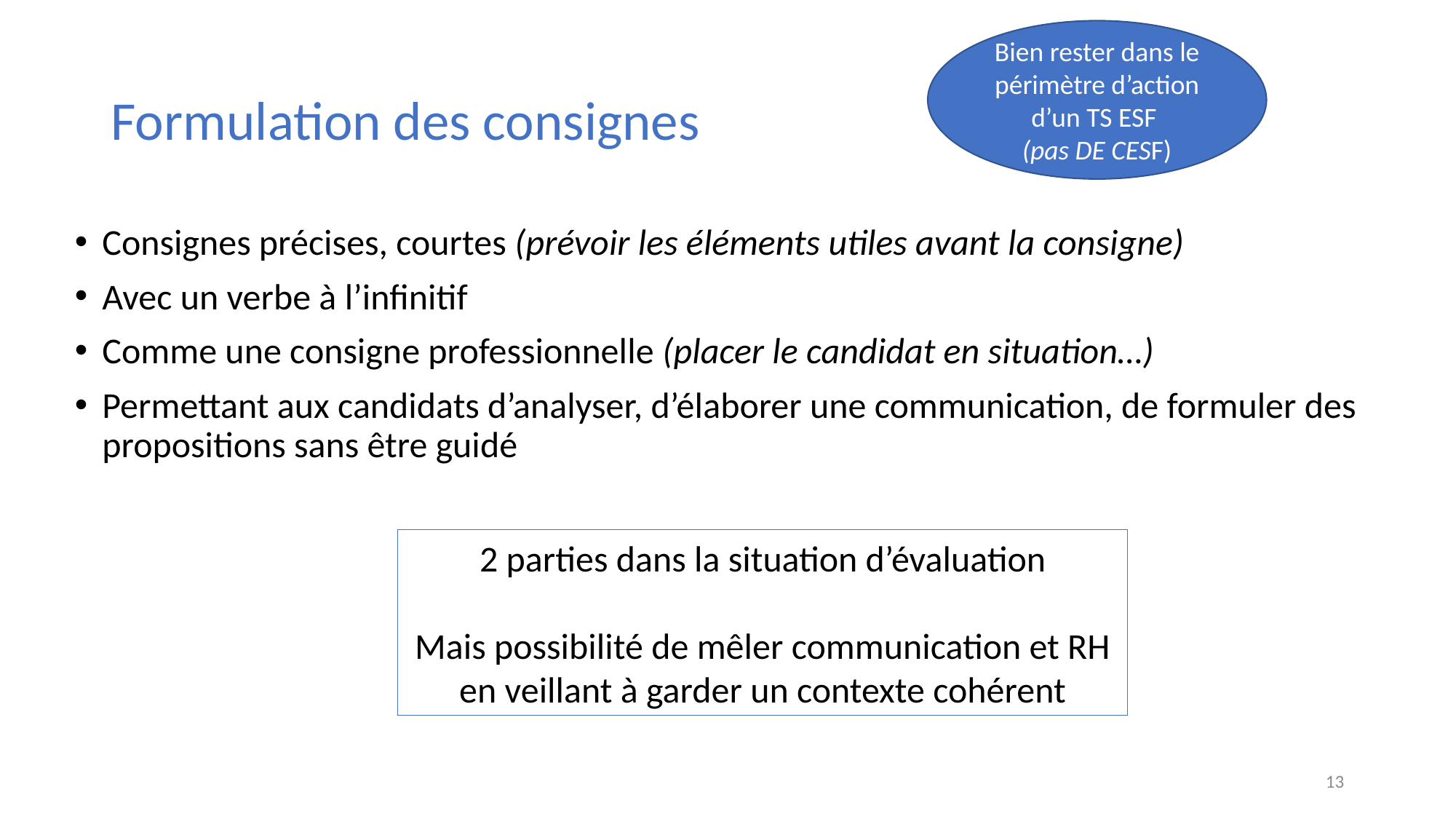

Bien rester dans le périmètre d’action d’un TS ESF
(pas DE CESF)
# Formulation des consignes
Consignes précises, courtes (prévoir les éléments utiles avant la consigne)
Avec un verbe à l’infinitif
Comme une consigne professionnelle (placer le candidat en situation…)
Permettant aux candidats d’analyser, d’élaborer une communication, de formuler des propositions sans être guidé
2 parties dans la situation d’évaluation

Mais possibilité de mêler communication et RH en veillant à garder un contexte cohérent
13